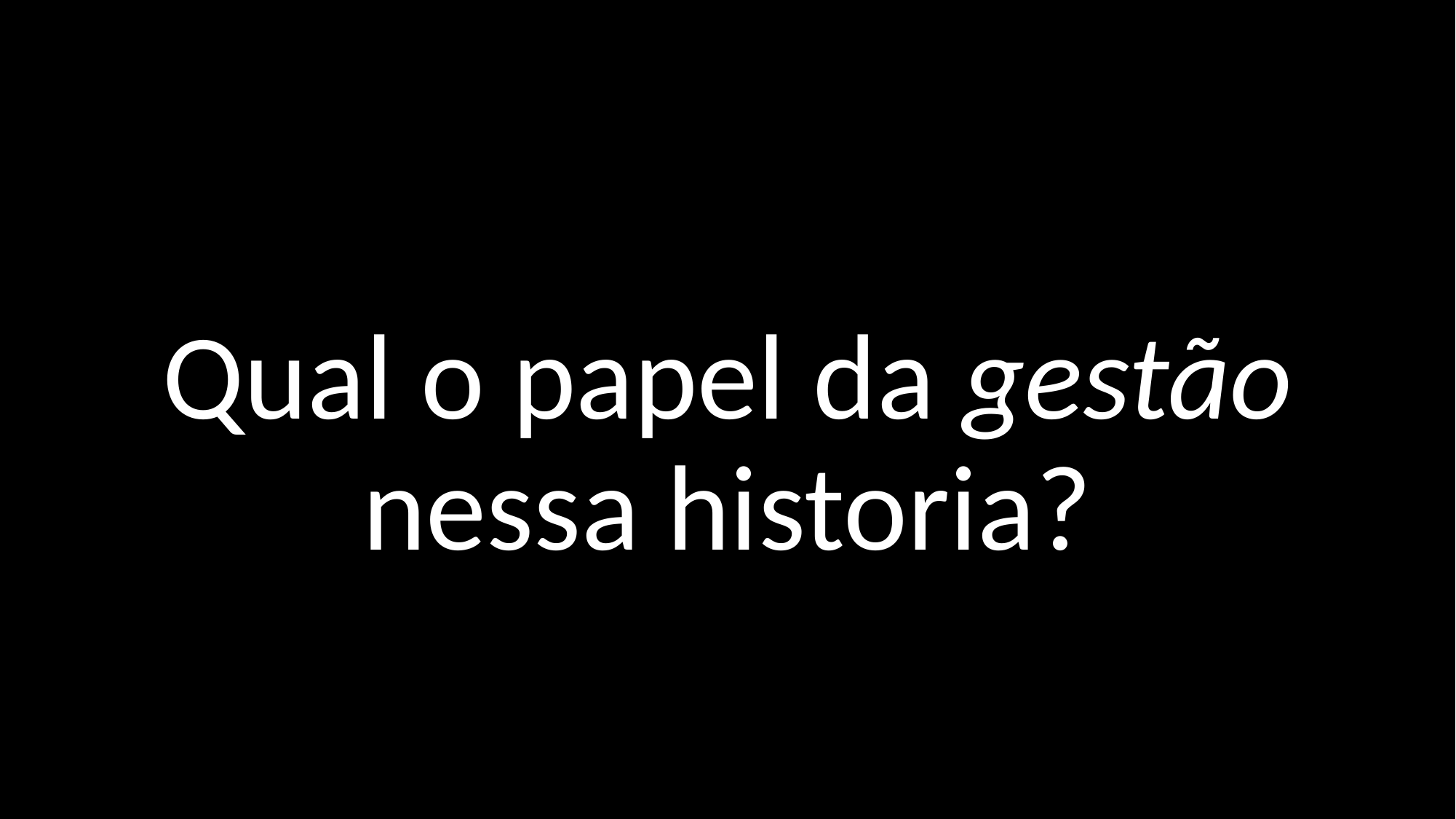

# Qual o papel da gestão nessa historia?